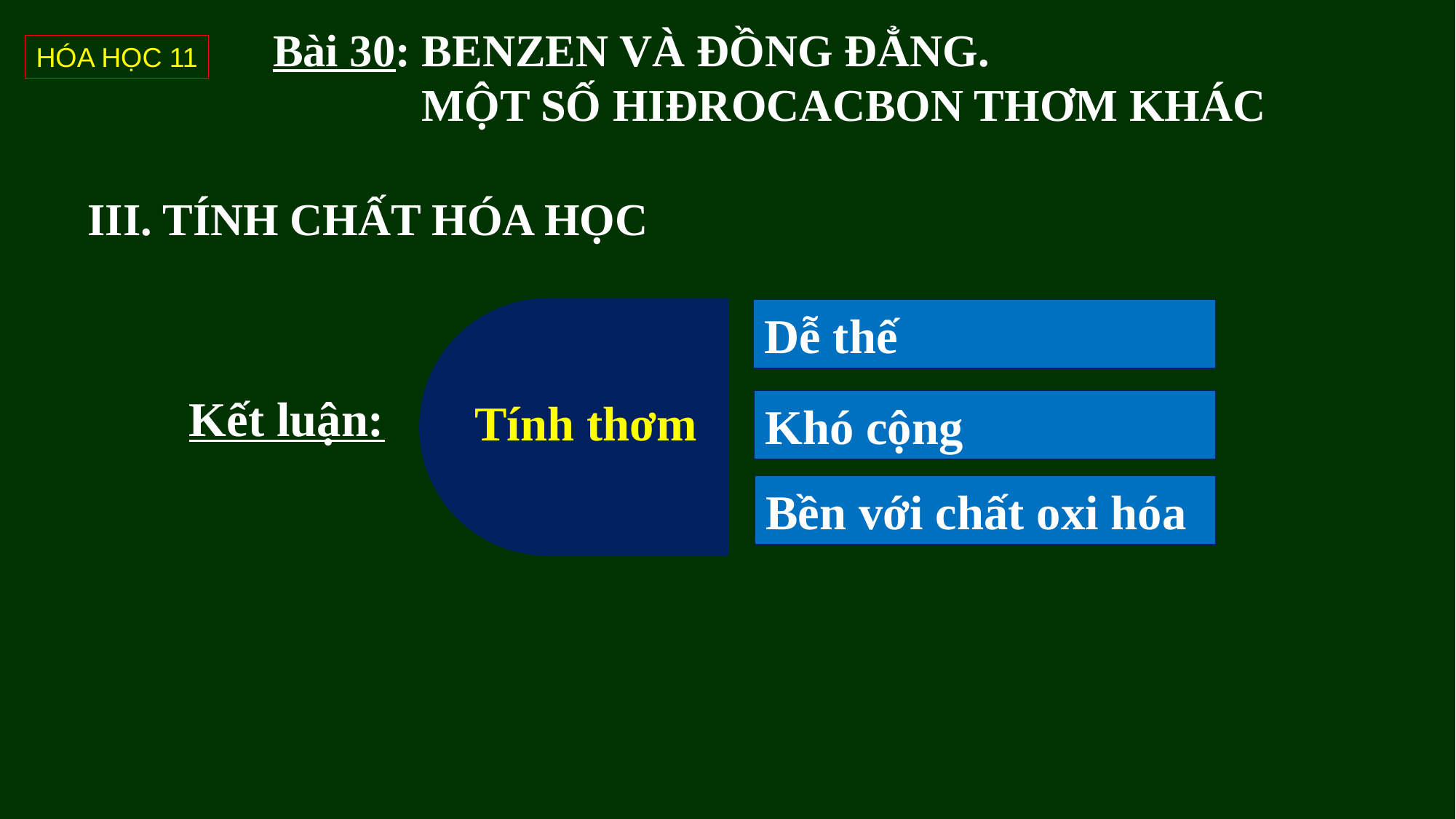

# Bài 30: BENZEN VÀ ĐỒNG ĐẲNG.
             MỘT SỐ HIĐROCACBON THƠM KHÁC
HÓA HỌC 11
III. TÍNH CHẤT HÓA HỌC

Dễ thế
Kết luận:
Tính thơm
Khó cộng
Bền với chất oxi hóa